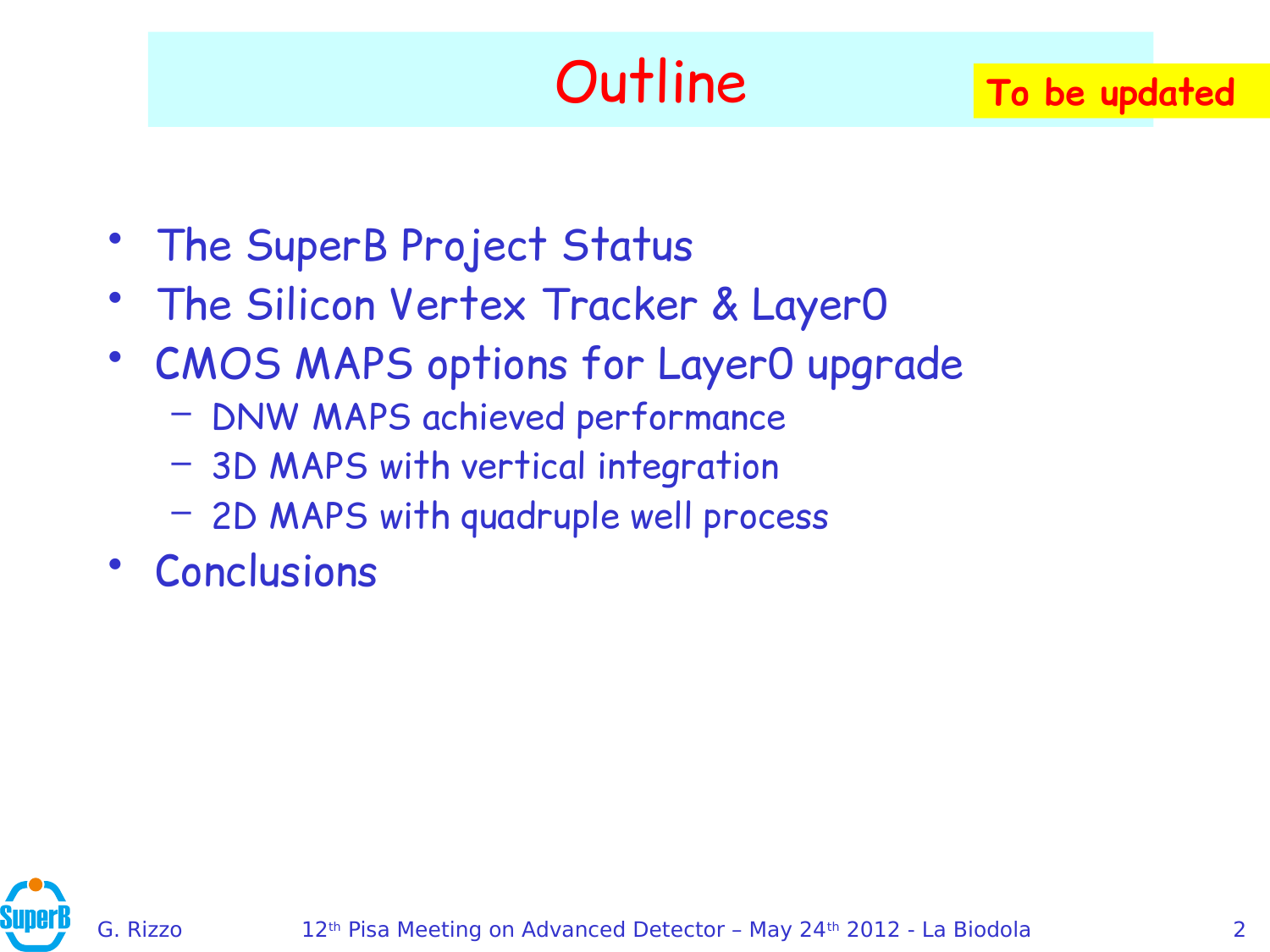

# Outline
To be updated
The SuperB Project Status
The Silicon Vertex Tracker & Layer0
CMOS MAPS options for Layer0 upgrade
DNW MAPS achieved performance
3D MAPS with vertical integration
2D MAPS with quadruple well process
Conclusions
G. Rizzo
12th Pisa Meeting on Advanced Detector – May 24th 2012 - La Biodola
2